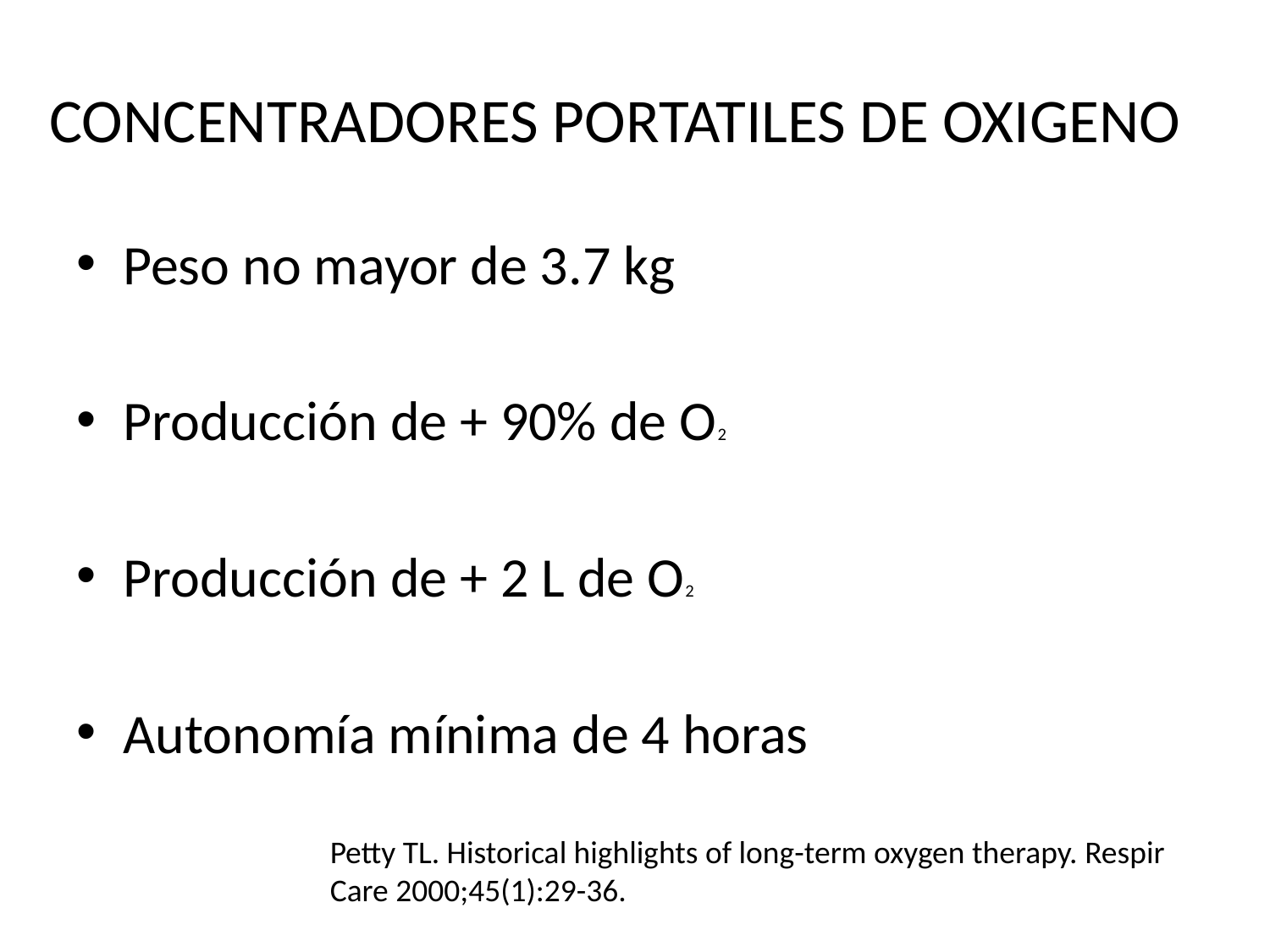

# CONCENTRADORES PORTATILES DE OXIGENO
Peso no mayor de 3.7 kg

Producción de + 90% de O2

Producción de + 2 L de O2

Autonomía mínima de 4 horas

Petty TL. Historical highlights of long-term oxygen therapy. Respir
Care 2000;45(1):29-36.